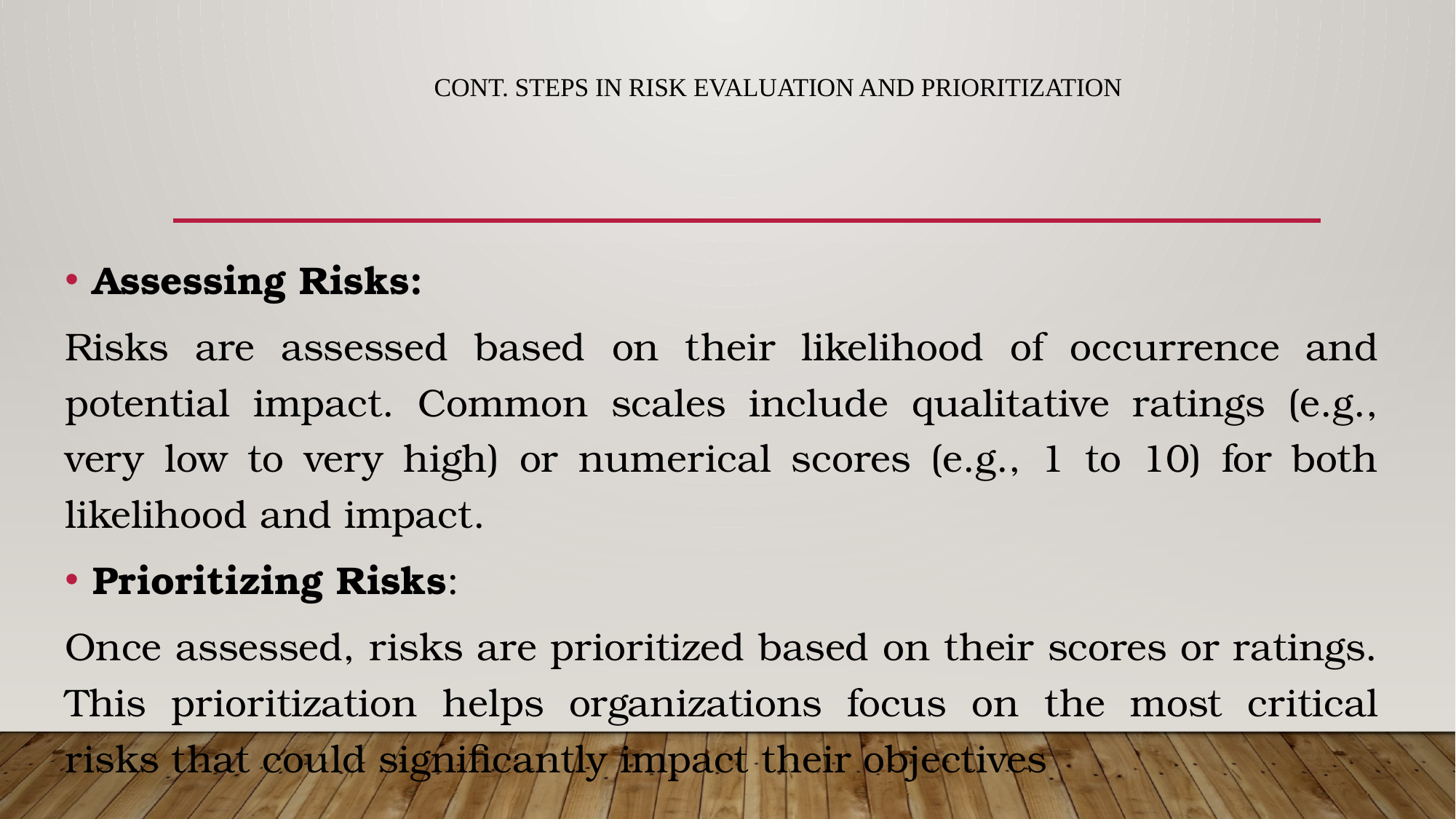

# cont. Steps in Risk Evaluation and Prioritization
Assessing Risks:
Risks are assessed based on their likelihood of occurrence and potential impact. Common scales include qualitative ratings (e.g., very low to very high) or numerical scores (e.g., 1 to 10) for both likelihood and impact.
Prioritizing Risks:
Once assessed, risks are prioritized based on their scores or ratings. This prioritization helps organizations focus on the most critical risks that could significantly impact their objectives